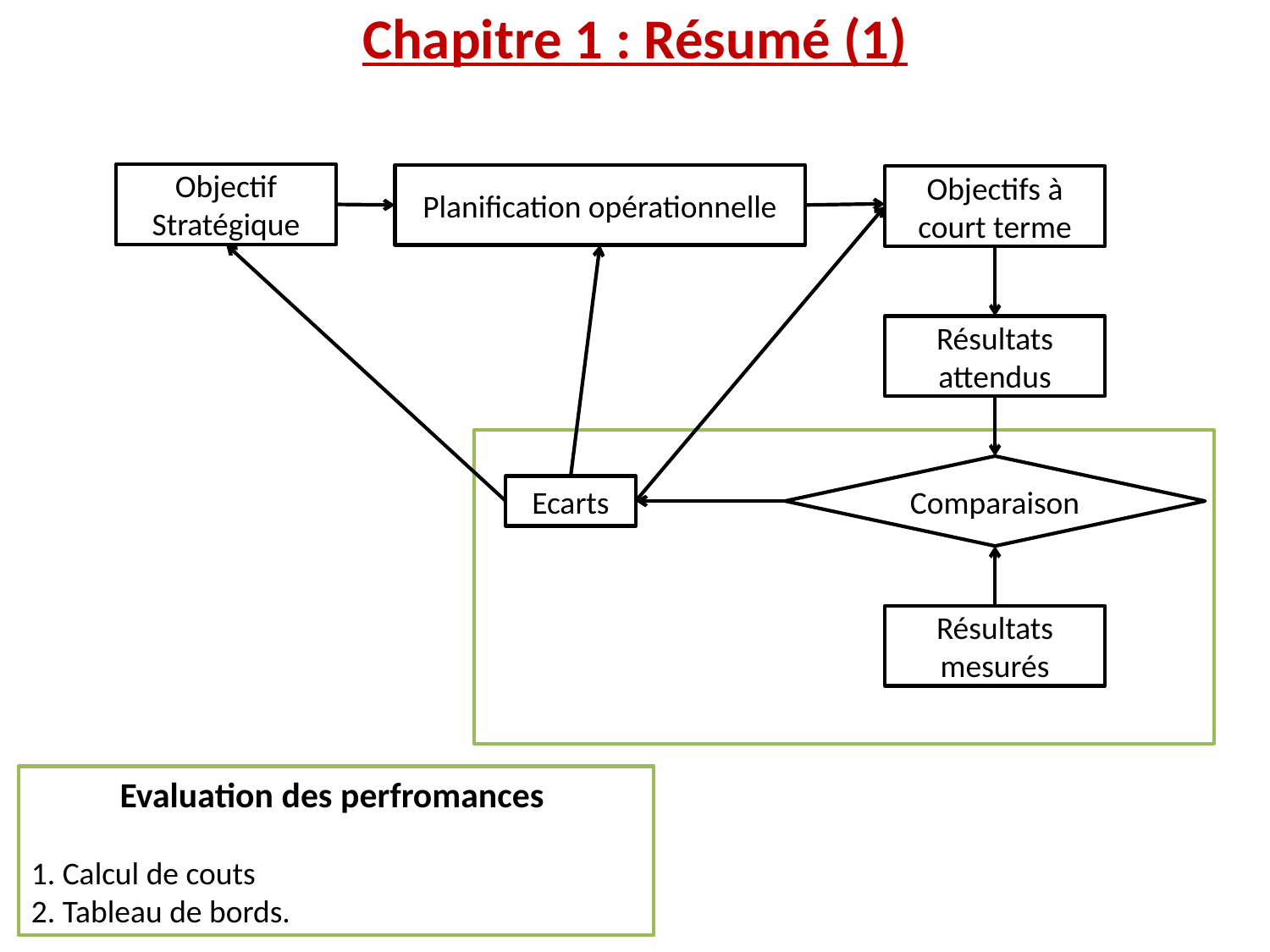

Chapitre 1 : Résumé (1)
Objectif Stratégique
Planification opérationnelle
Objectifs à court terme
Résultats attendus

Comparaison
Ecarts
Résultats mesurés
Evaluation des perfromances

1. Calcul de couts
2. Tableau de bords.